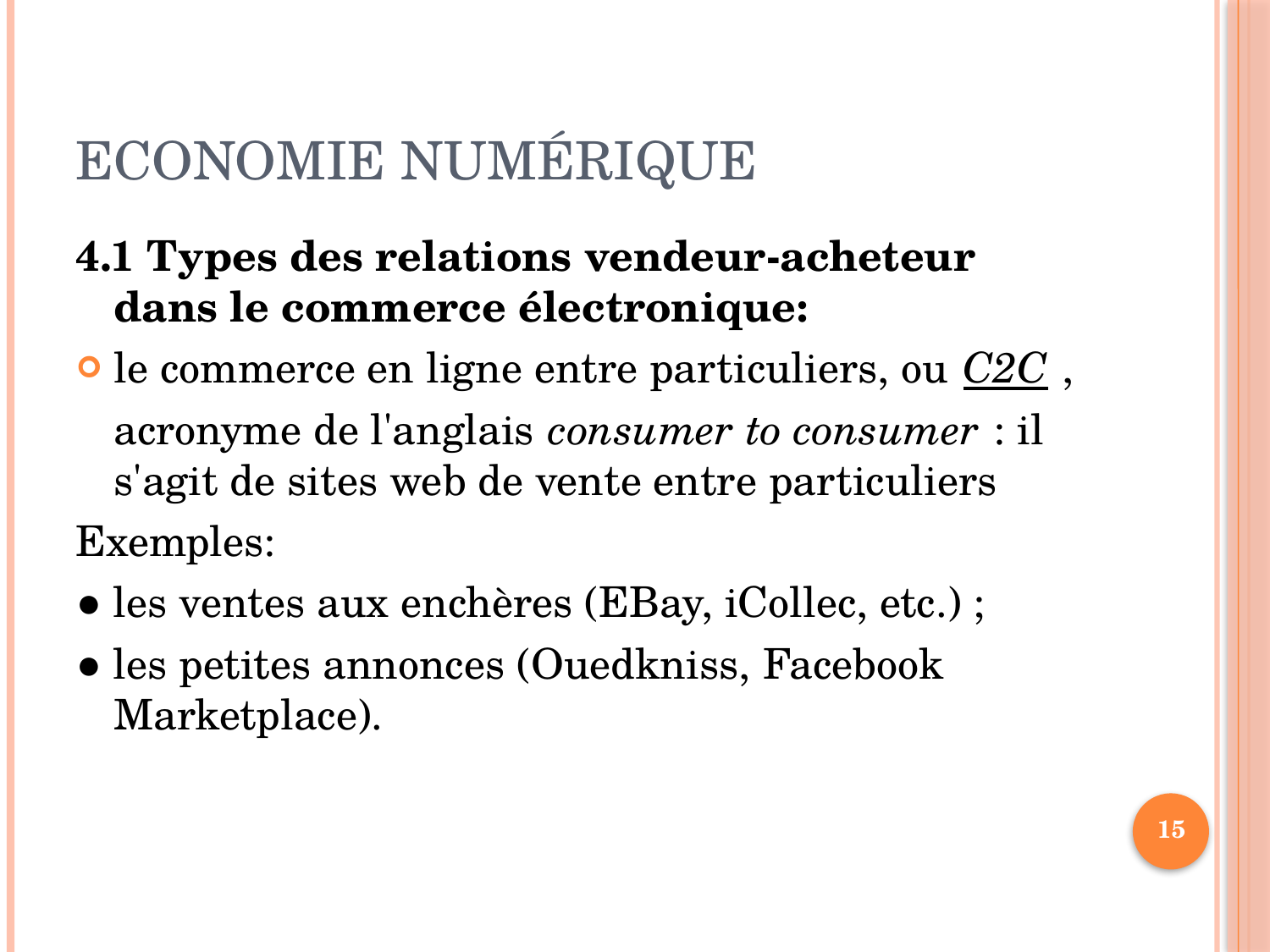

# Economie Numérique
4.1 Types des relations vendeur-acheteur dans le commerce électronique:
le commerce en ligne entre particuliers, ou C2C , acronyme de l'anglais consumer to consumer : il s'agit de sites web de vente entre particuliers
Exemples:
● les ventes aux enchères (EBay, iCollec, etc.) ;
● les petites annonces (Ouedkniss, Facebook Marketplace).

15